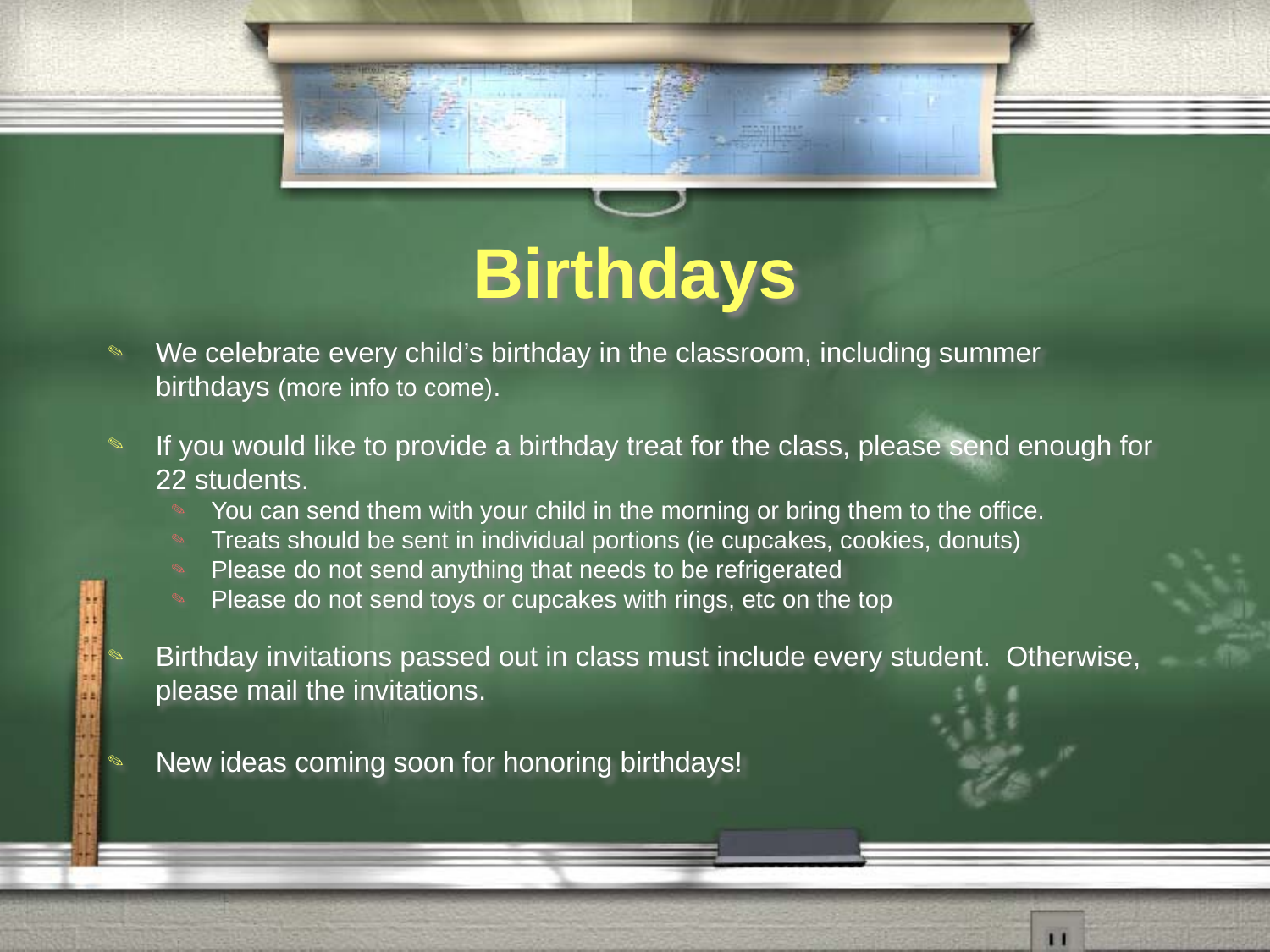

# Birthdays
We celebrate every child’s birthday in the classroom, including summer birthdays (more info to come).

If you would like to provide a birthday treat for the class, please send enough for 22 students.
You can send them with your child in the morning or bring them to the office.
Treats should be sent in individual portions (ie cupcakes, cookies, donuts)
Please do not send anything that needs to be refrigerated
Please do not send toys or cupcakes with rings, etc on the top

Birthday invitations passed out in class must include every student.  Otherwise, please mail the invitations.

New ideas coming soon for honoring birthdays!